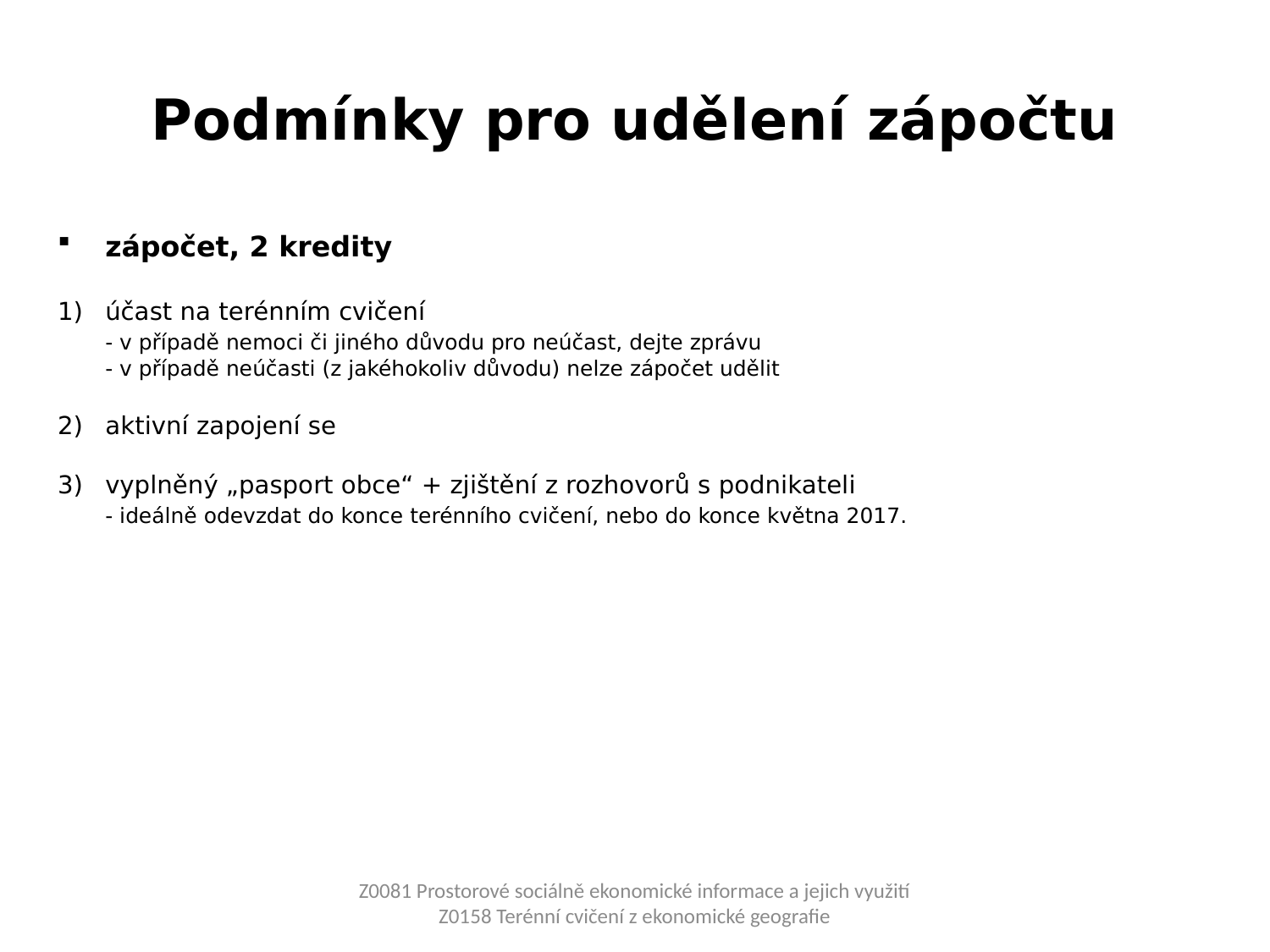

# Podmínky pro udělení zápočtu
zápočet, 2 kredity

1)	účast na terénním cvičení
	- v případě nemoci či jiného důvodu pro neúčast, dejte zprávu
	- v případě neúčasti (z jakéhokoliv důvodu) nelze zápočet udělit

2)	aktivní zapojení se

vyplněný „pasport obce“ + zjištění z rozhovorů s podnikateli
	- ideálně odevzdat do konce terénního cvičení, nebo do konce května 2017.

Z0081 Prostorové sociálně ekonomické informace a jejich využití
Z0158 Terénní cvičení z ekonomické geografie